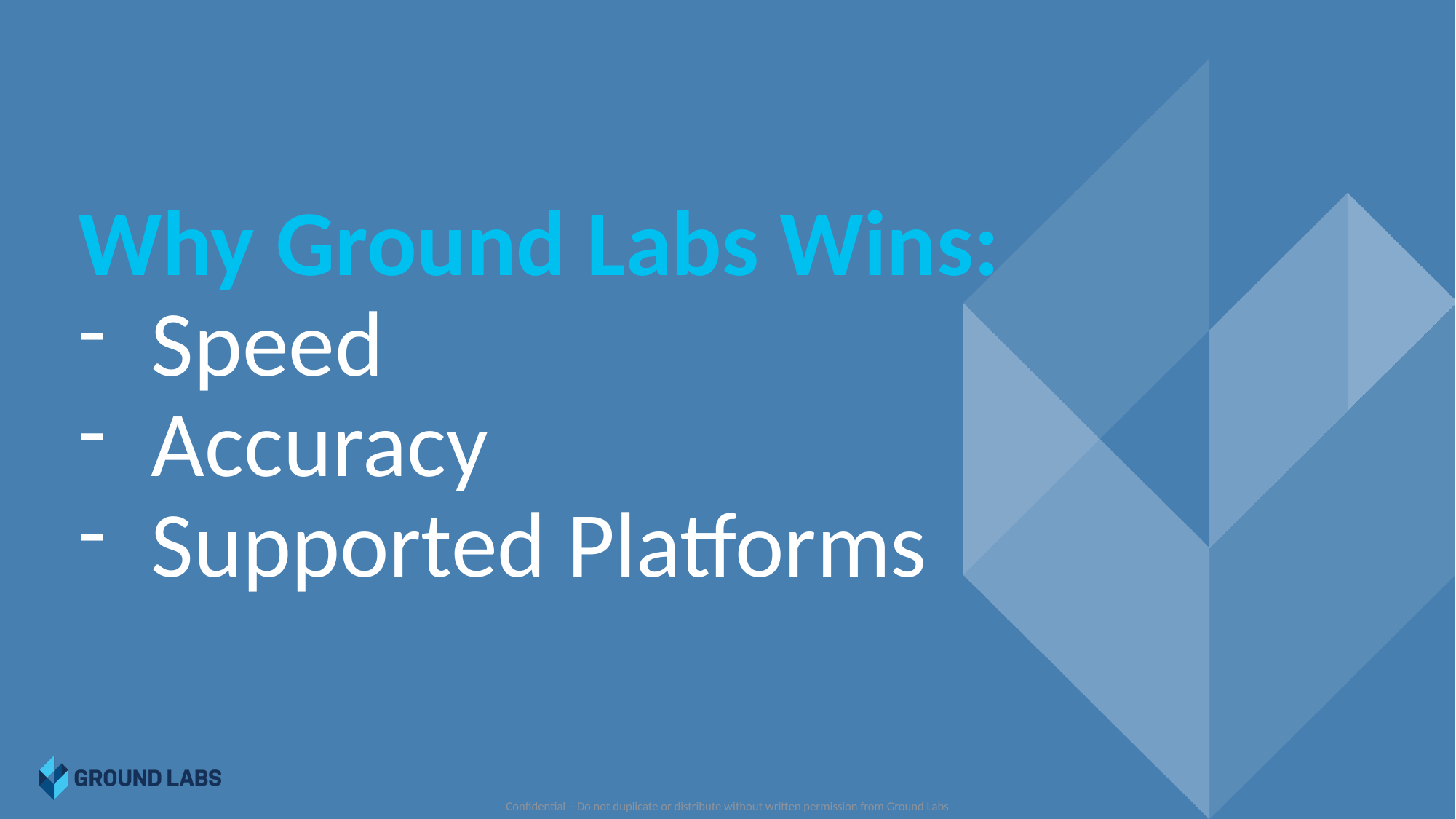

# Why Ground Labs Wins:
Speed
Accuracy
Supported Platforms

Confidential – Do not duplicate or distribute without written permission from Ground Labs